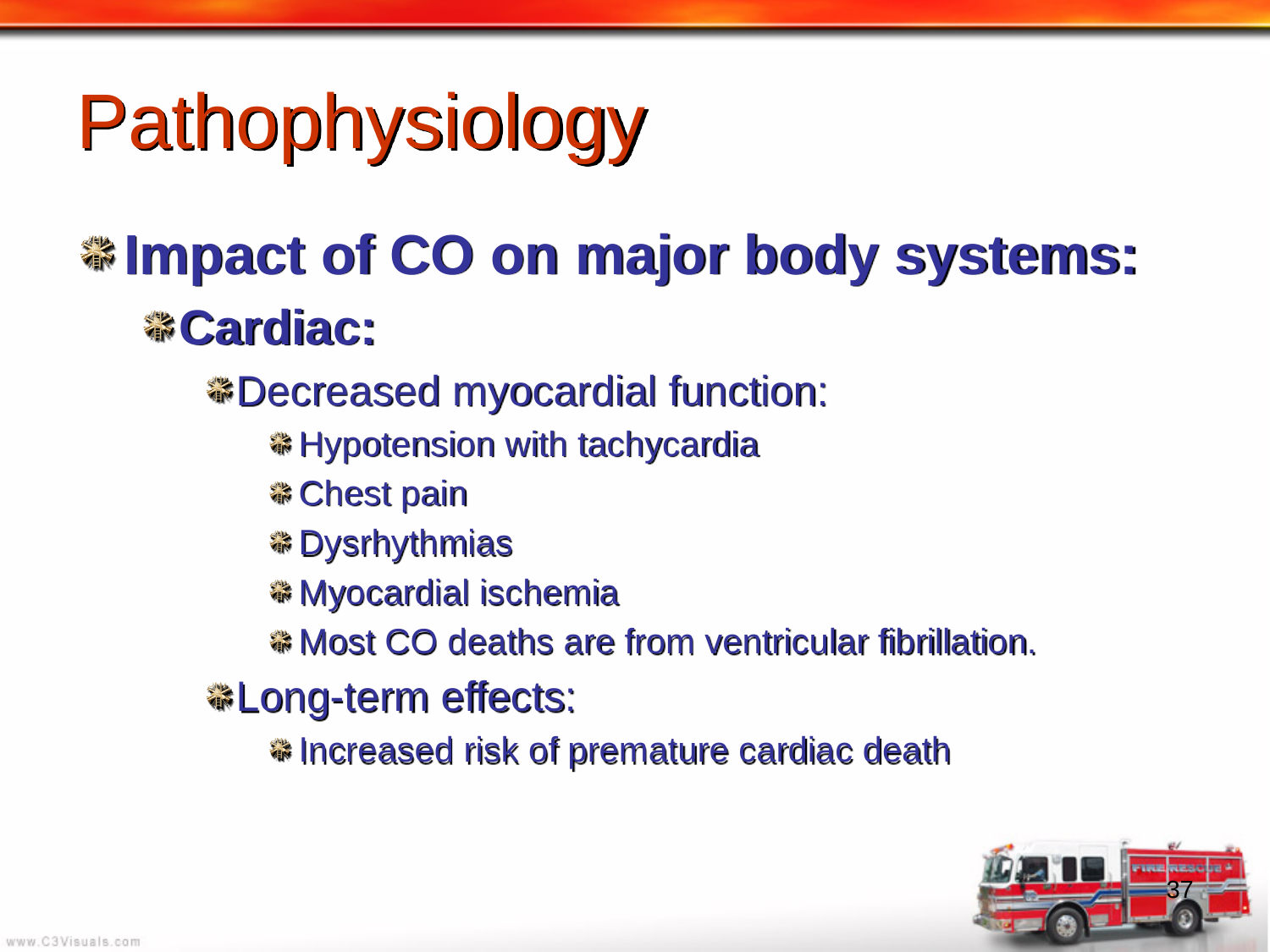

# Pathophysiology
Impact of CO on major body systems:
Cardiac:
Decreased myocardial function:
Hypotension with tachycardia
Chest pain
Dysrhythmias
Myocardial ischemia
Most CO deaths are from ventricular fibrillation.
Long-term effects:
Increased risk of premature cardiac death
37